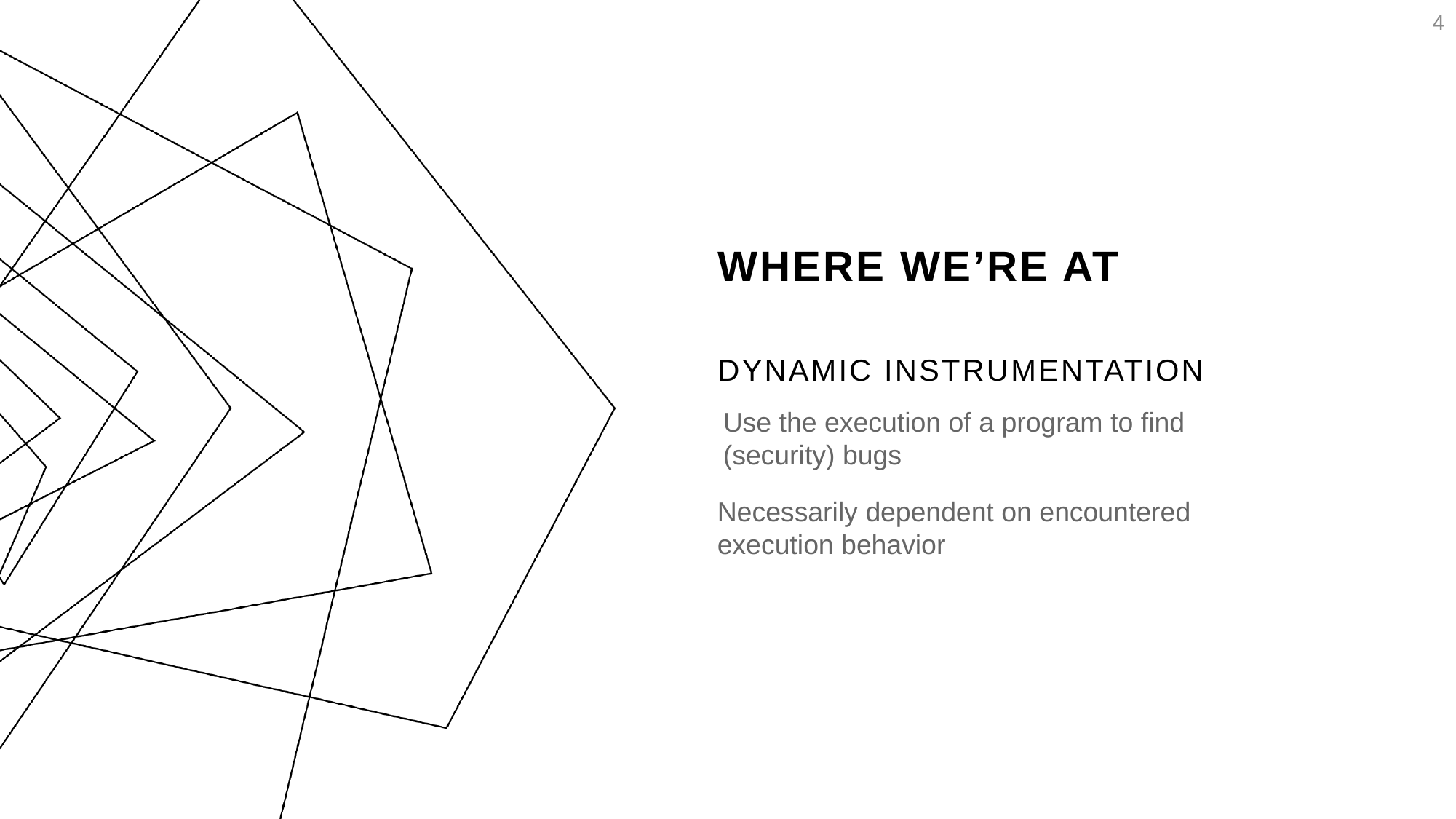

4
# Where We’re At
Dynamic Instrumentation
Use the execution of a program to find (security) bugs
Necessarily dependent on encountered execution behavior